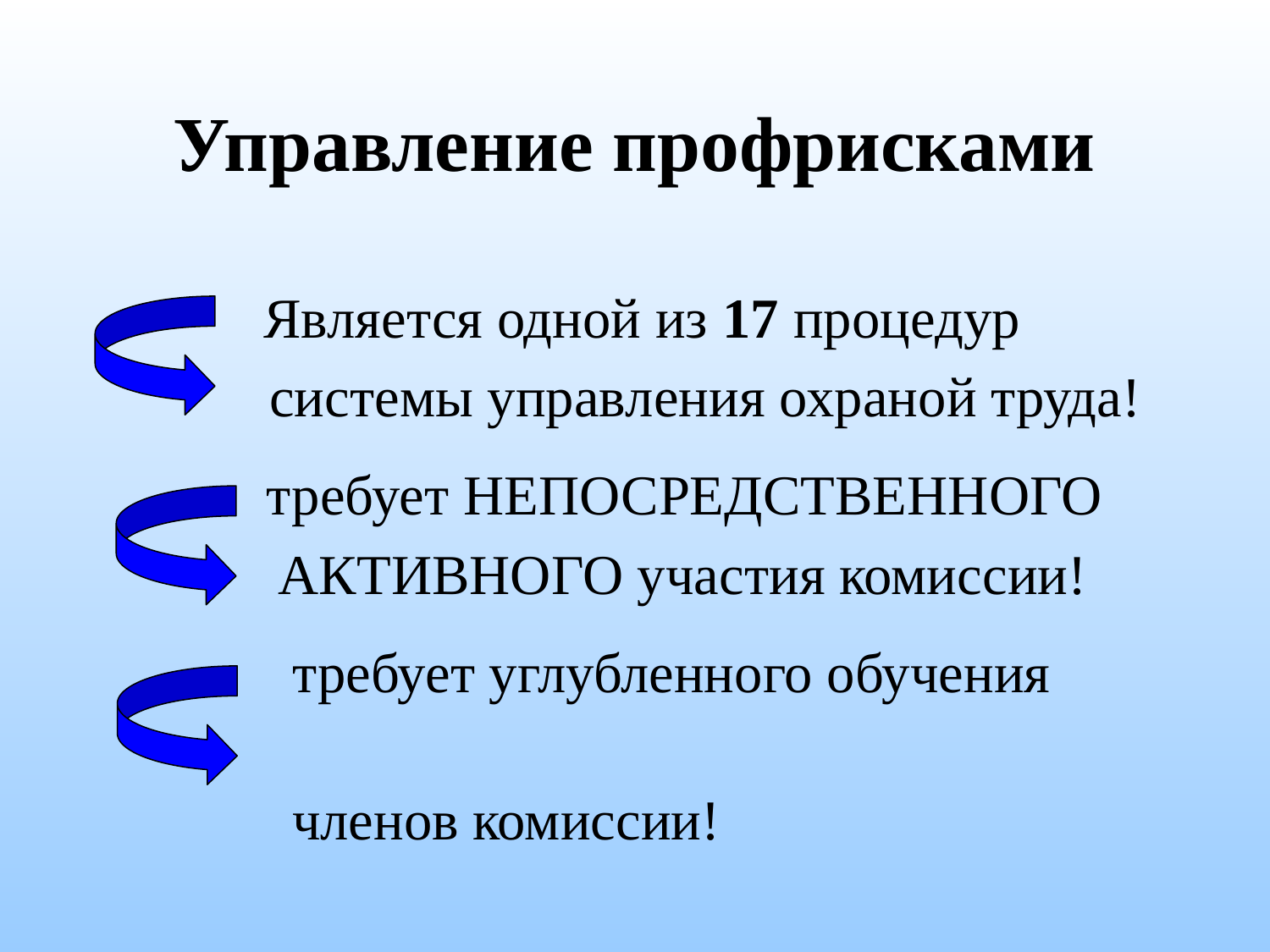

# Управление профрисками
 Является одной из 17 процедур
          системы управления охраной труда!

       требует НЕПОСРЕДСТВЕННОГО
            АКТИВНОГО участия комиссии!

             требует углубленного обучения
             членов комиссии!